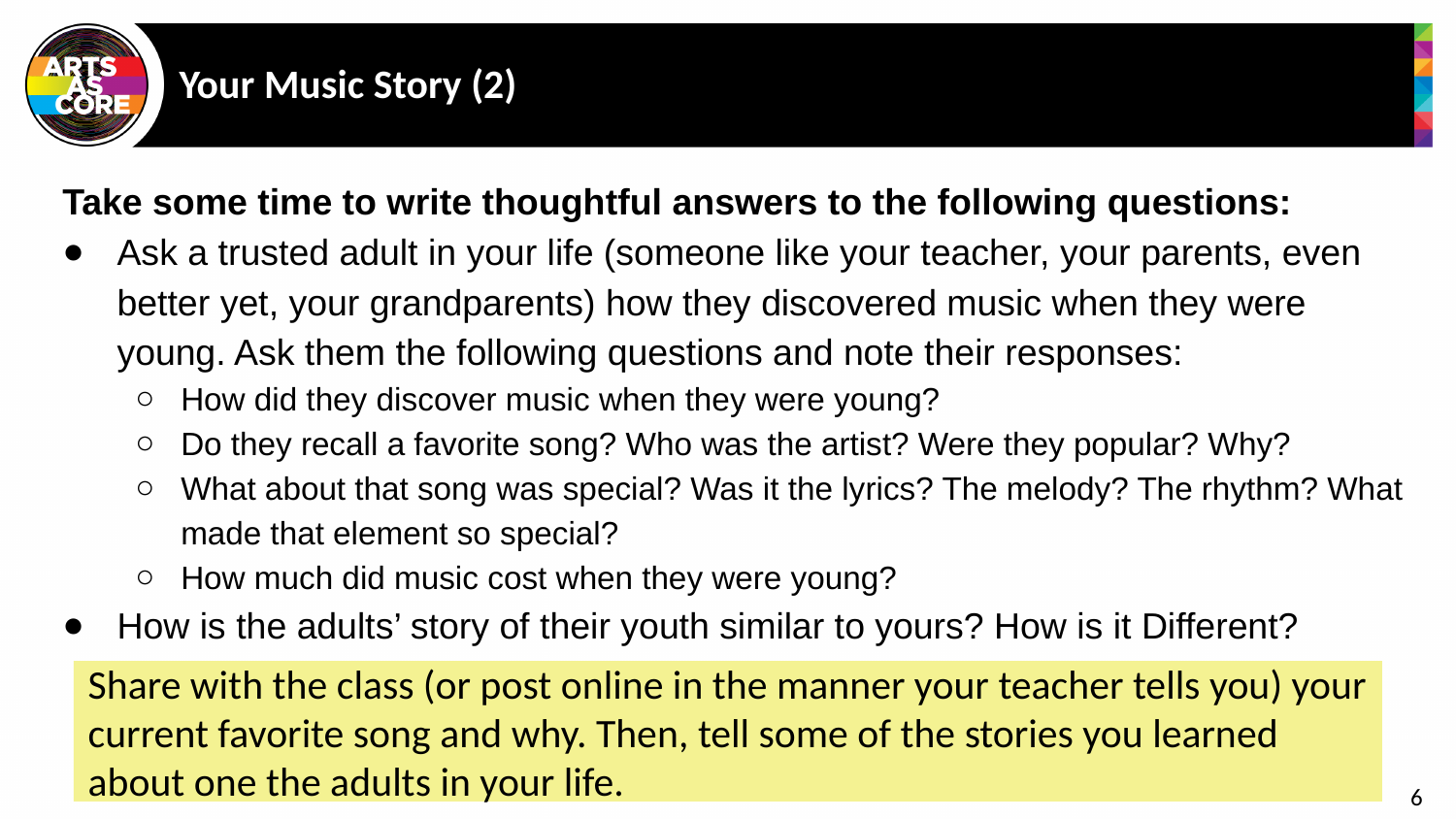

# Your Music Story (2)
Take some time to write thoughtful answers to the following questions:
Ask a trusted adult in your life (someone like your teacher, your parents, even better yet, your grandparents) how they discovered music when they were young. Ask them the following questions and note their responses:
How did they discover music when they were young?
Do they recall a favorite song? Who was the artist? Were they popular? Why?
What about that song was special? Was it the lyrics? The melody? The rhythm? What made that element so special?
How much did music cost when they were young?
How is the adults’ story of their youth similar to yours? How is it Different?

Share with the class (or post online in the manner your teacher tells you) your current favorite song and why. Then, tell some of the stories you learned about one the adults in your life.
6